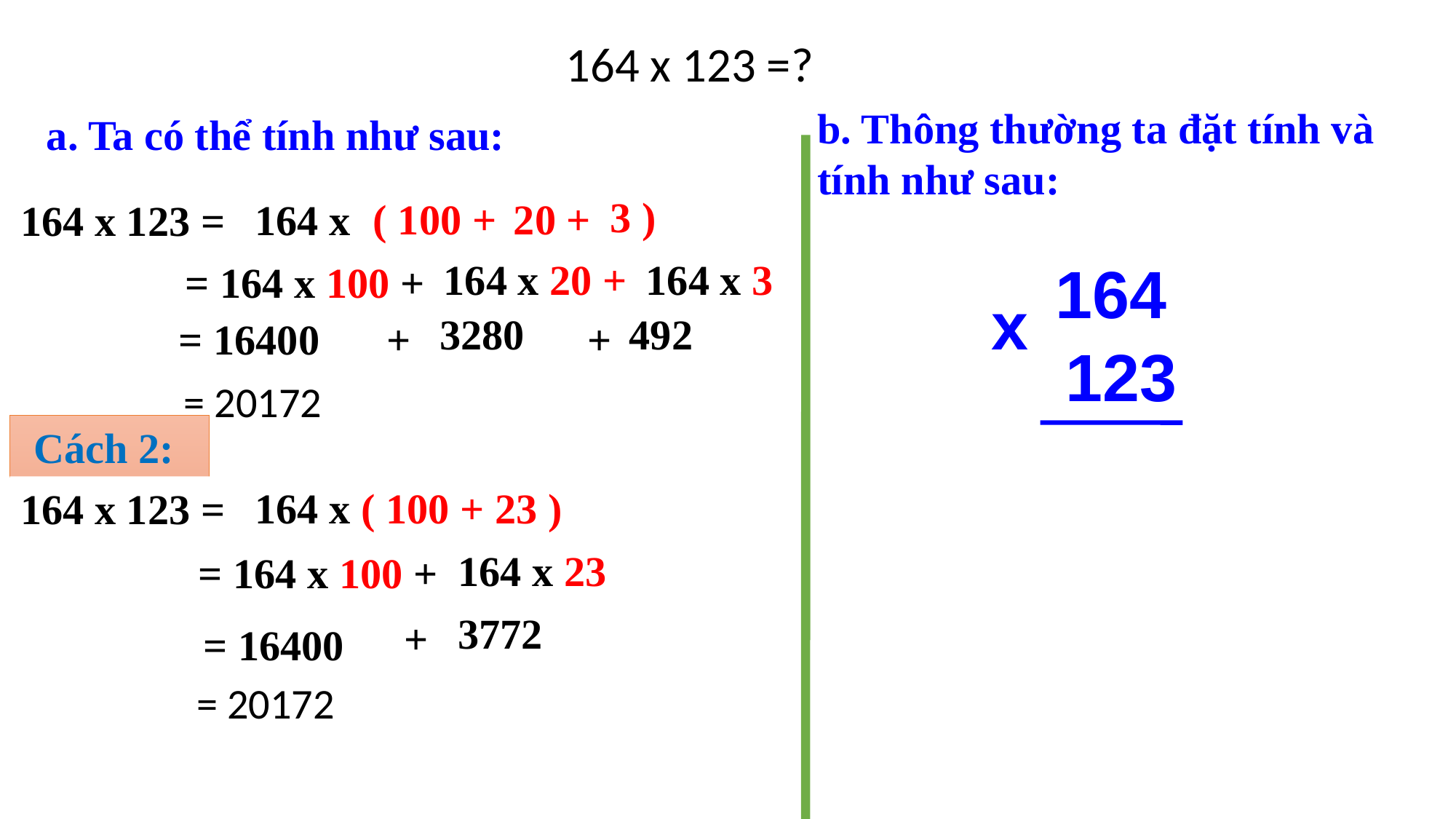

164 x 123 =?
b. Thông thường ta đặt tính và tính như sau:
a. Ta có thể tính như sau:

3 )
20 +
( 100 +
164 x
164 x 123 =
164
x
  123

 164 x 3
164 x 20 +
= 164 x 100 +
3280
492
= 16400
+
+
= 20172
Cách 2:
164 x ( 100 + 23 )
164 x 123 =
164 x 23
= 164 x 100 +
3772
+
= 16400
= 20172